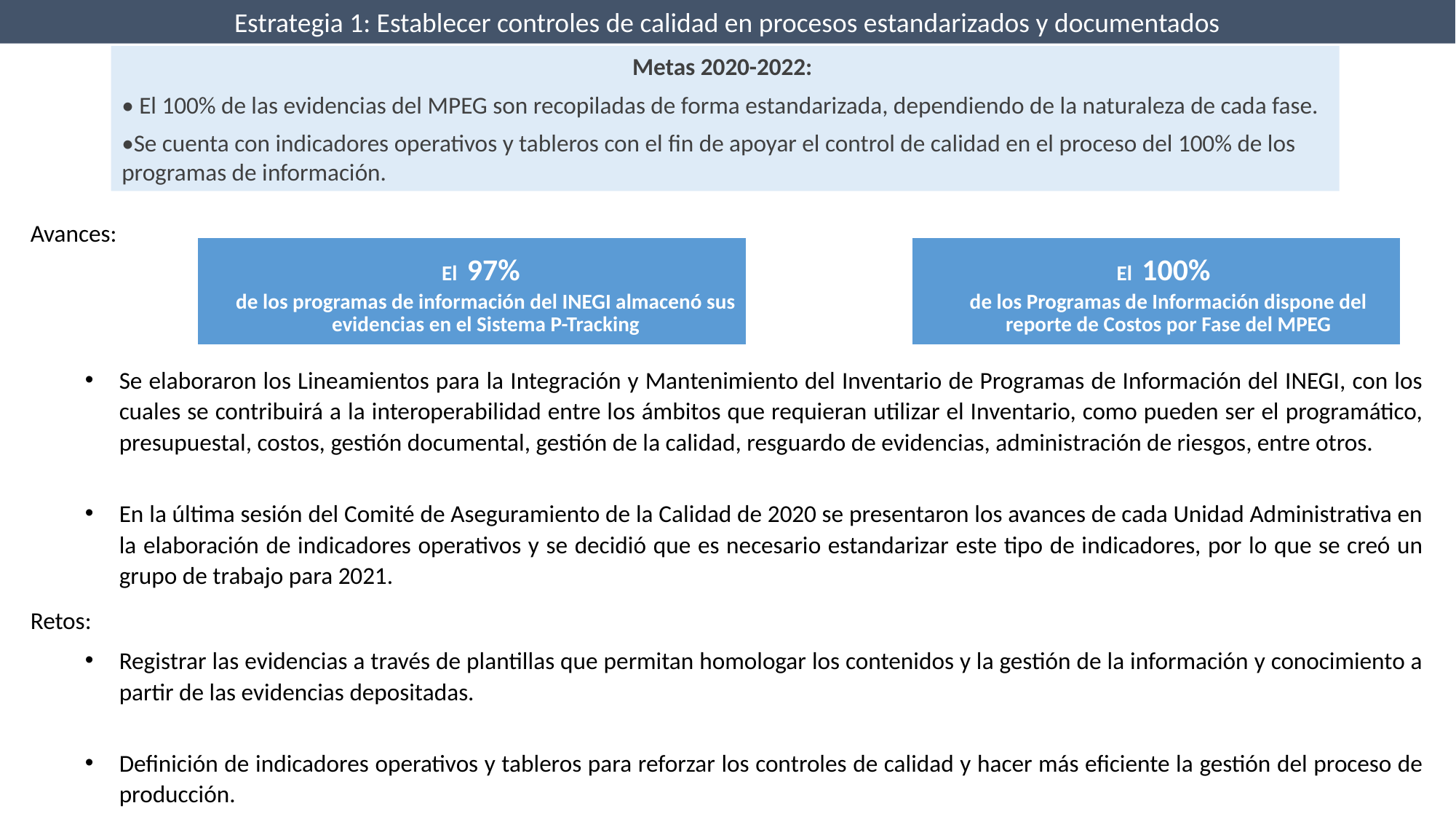

Estrategia 1: Establecer controles de calidad en procesos estandarizados y documentados
Metas 2020-2022:
• El 100% de las evidencias del MPEG son recopiladas de forma estandarizada, dependiendo de la naturaleza de cada fase.
•Se cuenta con indicadores operativos y tableros con el fin de apoyar el control de calidad en el proceso del 100% de los programas de información.
Avances:

Se elaboraron los Lineamientos para la Integración y Mantenimiento del Inventario de Programas de Información del INEGI, con los cuales se contribuirá a la interoperabilidad entre los ámbitos que requieran utilizar el Inventario, como pueden ser el programático, presupuestal, costos, gestión documental, gestión de la calidad, resguardo de evidencias, administración de riesgos, entre otros.

En la última sesión del Comité de Aseguramiento de la Calidad de 2020 se presentaron los avances de cada Unidad Administrativa en la elaboración de indicadores operativos y se decidió que es necesario estandarizar este tipo de indicadores, por lo que se creó un grupo de trabajo para 2021.
Retos:
Registrar las evidencias a través de plantillas que permitan homologar los contenidos y la gestión de la información y conocimiento a partir de las evidencias depositadas.

Definición de indicadores operativos y tableros para reforzar los controles de calidad y hacer más eficiente la gestión del proceso de producción.
| El 97% de los programas de información del INEGI almacenó sus evidencias en el Sistema P-Tracking |  | El 100% de los Programas de Información dispone del reporte de Costos por Fase del MPEG |
| --- | --- | --- |